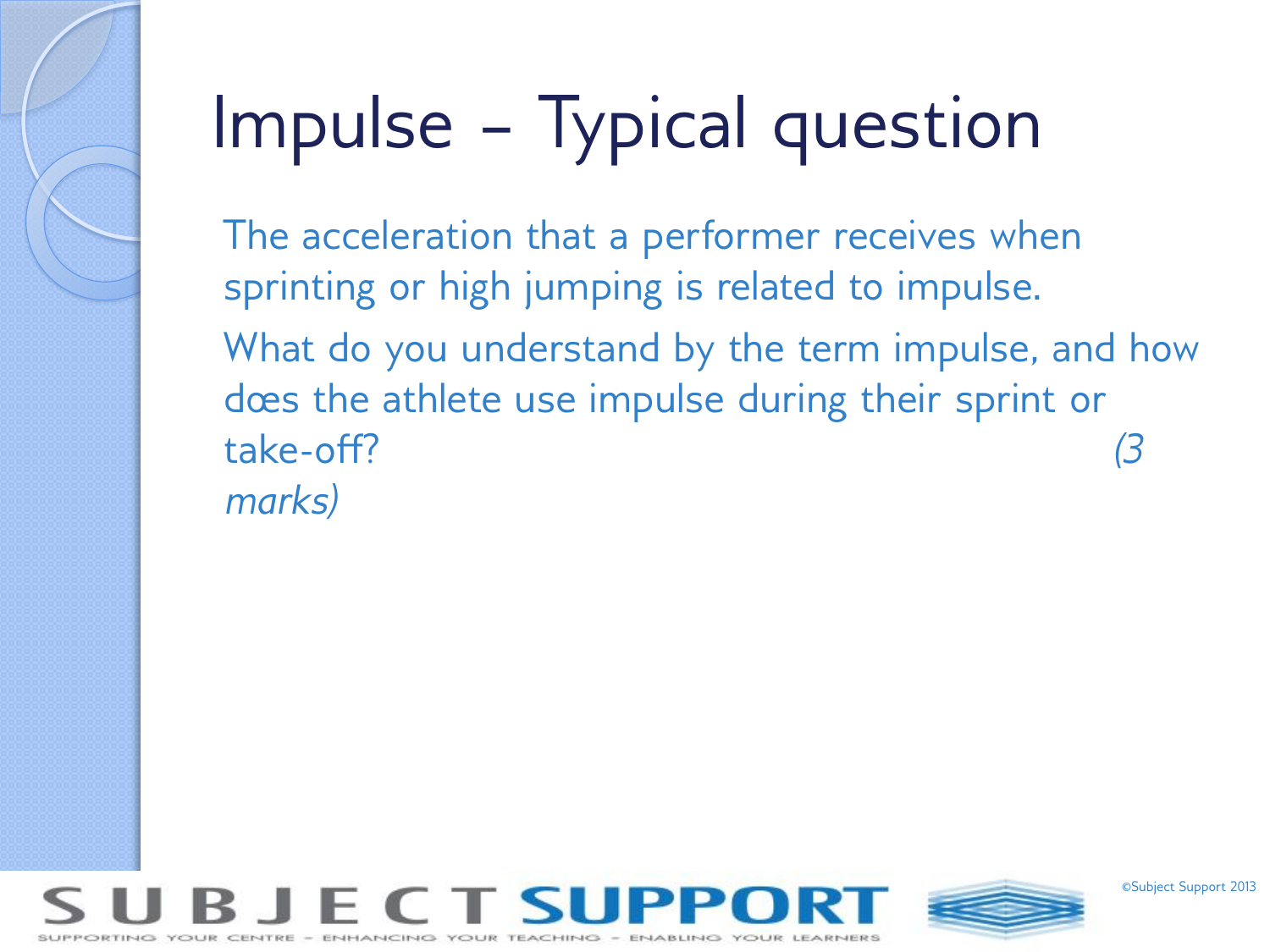

# Impulse – Typical question
The acceleration that a performer receives when sprinting or high jumping is related to impulse.
What do you understand by the term impulse, and how does the athlete use impulse during their sprint or take-off?						(3 marks)